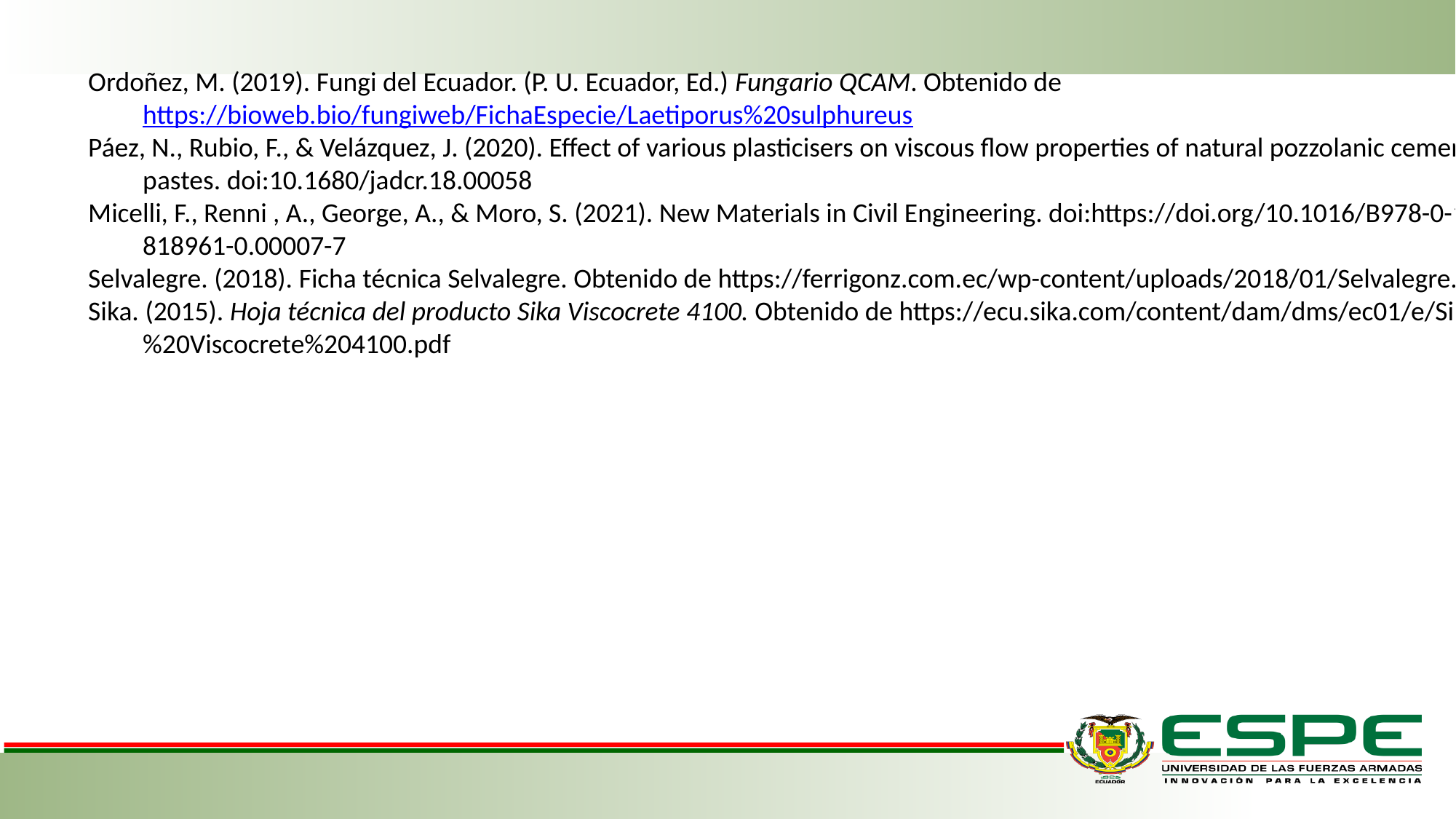

Ordoñez, M. (2019). Fungi del Ecuador. (P. U. Ecuador, Ed.) Fungario QCAM. Obtenido de https://bioweb.bio/fungiweb/FichaEspecie/Laetiporus%20sulphureus
Páez, N., Rubio, F., & Velázquez, J. (2020). Effect of various plasticisers on viscous flow properties of natural pozzolanic cement pastes. doi:10.1680/jadcr.18.00058
Micelli, F., Renni , A., George, A., & Moro, S. (2021). New Materials in Civil Engineering. doi:https://doi.org/10.1016/B978-0-12-818961-0.00007-7
Selvalegre. (2018). Ficha técnica Selvalegre. Obtenido de https://ferrigonz.com.ec/wp-content/uploads/2018/01/Selvalegre.pdf
Sika. (2015). Hoja técnica del producto Sika Viscocrete 4100. Obtenido de https://ecu.sika.com/content/dam/dms/ec01/e/Sika%20Viscocrete%204100.pdf